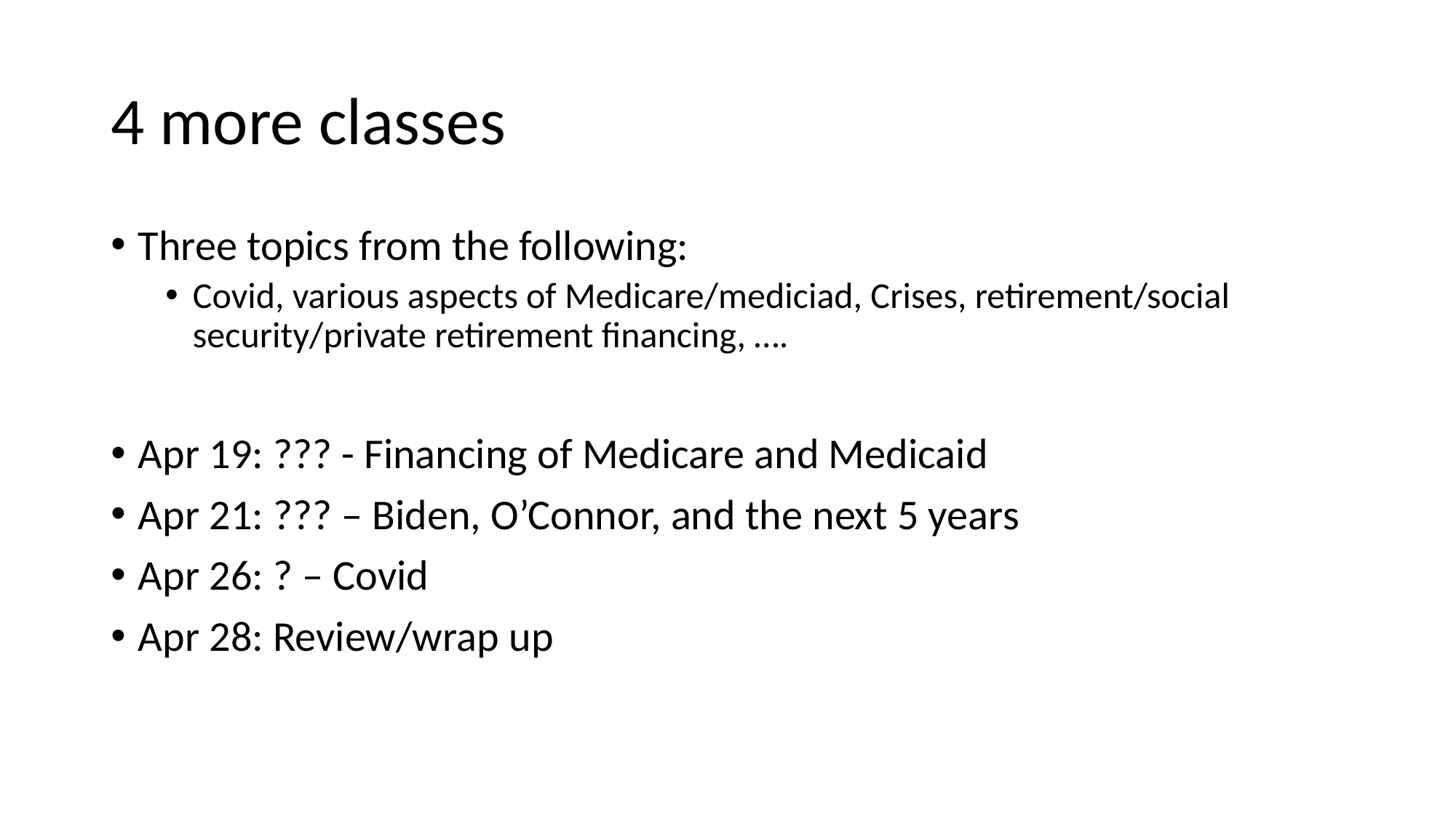

# 4 more classes
Three topics from the following:
Covid, various aspects of Medicare/mediciad, Crises, retirement/social security/private retirement financing, ….

Apr 19: ??? - Financing of Medicare and Medicaid
Apr 21: ??? – Biden, O’Connor, and the next 5 years
Apr 26: ? – Covid
Apr 28: Review/wrap up